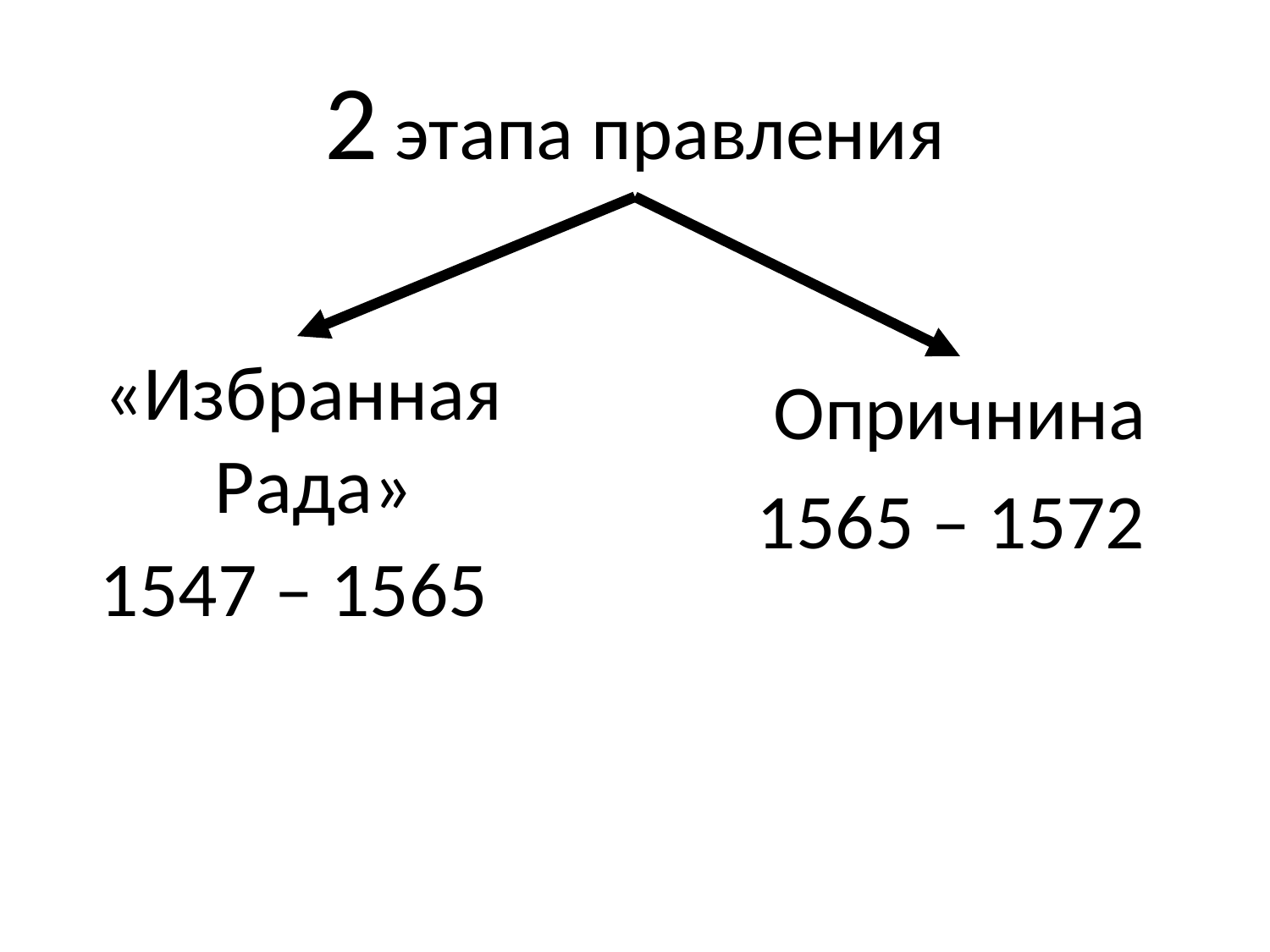

# 2 этапа правления
«Избранная Рада»
1547 – 1565
Опричнина
1565 – 1572